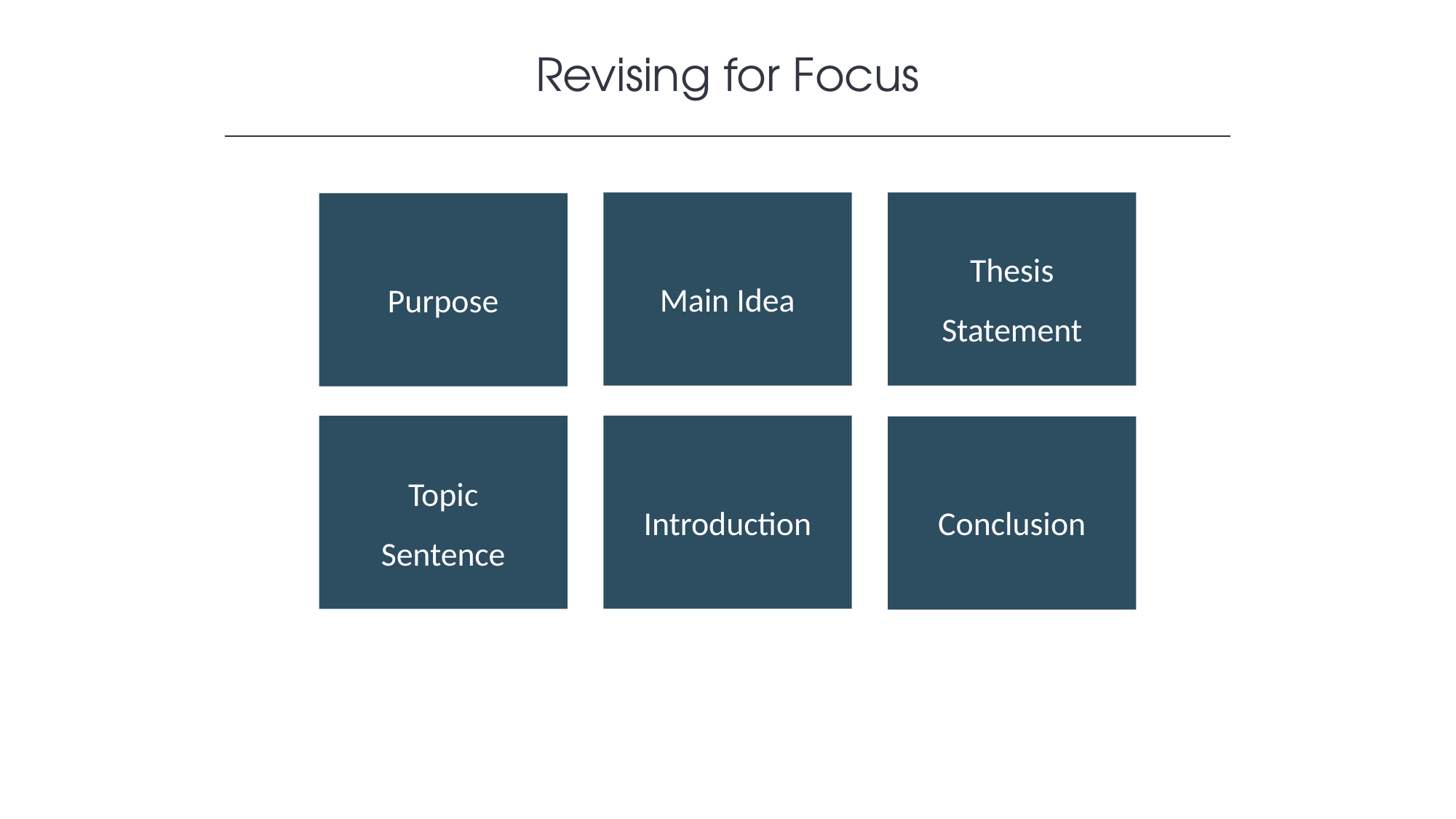

Revising for Focus
HAWKES LEARNING

Main Idea

Thesis Statement

Purpose

Introduction

Topic Sentence

Conclusion